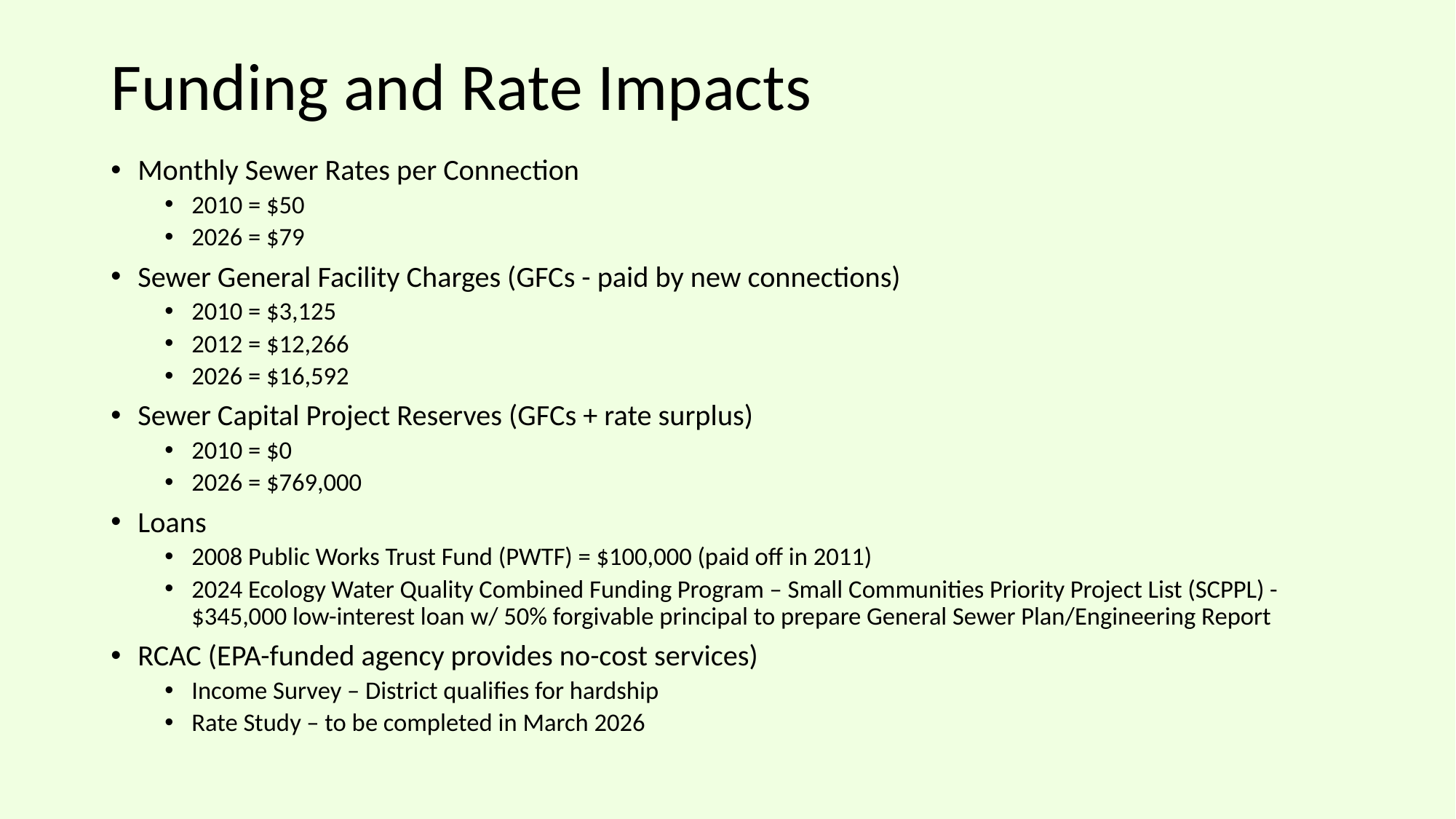

# Funding and Rate Impacts
Monthly Sewer Rates per Connection
2010 = $50
2026 = $79
Sewer General Facility Charges (GFCs - paid by new connections)
2010 = $3,125
2012 = $12,266
2026 = $16,592
Sewer Capital Project Reserves (GFCs + rate surplus)
2010 = $0
2026 = $769,000
Loans
2008 Public Works Trust Fund (PWTF) = $100,000 (paid off in 2011)
2024 Ecology Water Quality Combined Funding Program – Small Communities Priority Project List (SCPPL) - $345,000 low-interest loan w/ 50% forgivable principal to prepare General Sewer Plan/Engineering Report
RCAC (EPA-funded agency provides no-cost services)
Income Survey – District qualifies for hardship
Rate Study – to be completed in March 2026